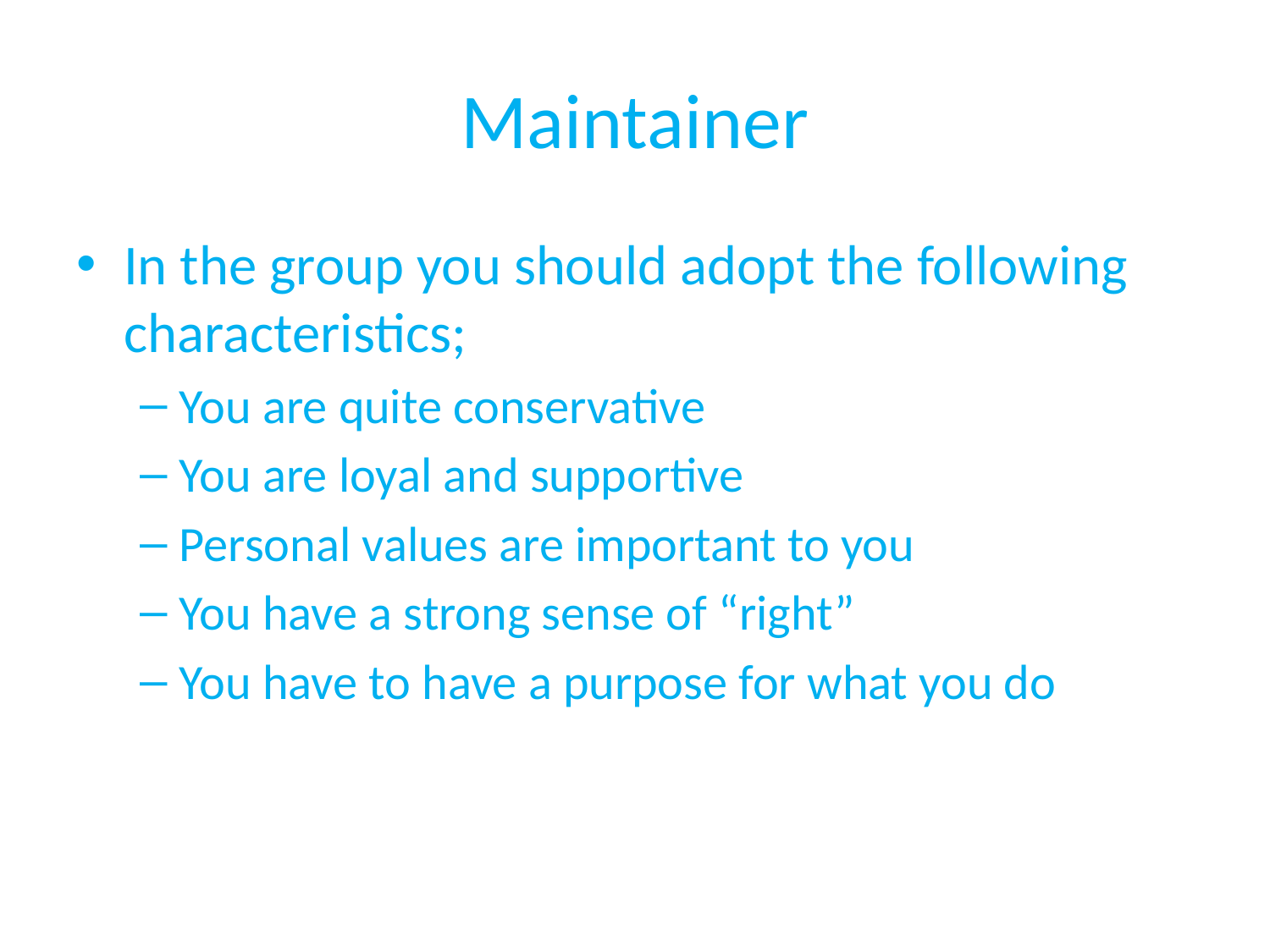

# Maintainer
In the group you should adopt the following characteristics;
You are quite conservative
You are loyal and supportive
Personal values are important to you
You have a strong sense of “right”
You have to have a purpose for what you do